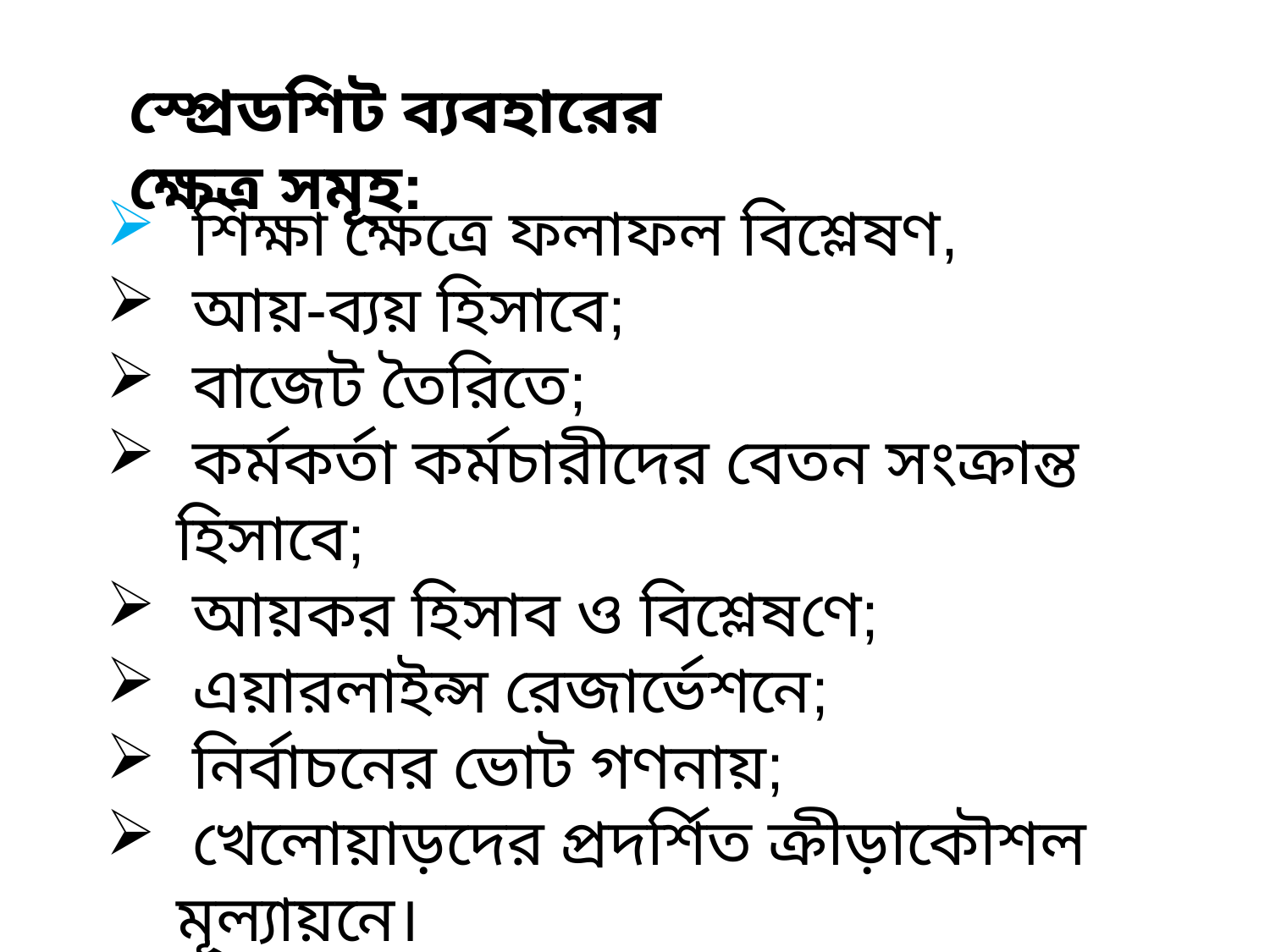

স্প্রেডশিট ব্যবহারের ক্ষেত্র সমূহ:
 শিক্ষা ক্ষেত্রে ফলাফল বিশ্লেষণ,
 আয়-ব্যয় হিসাবে;
 বাজেট তৈরিতে;
 কর্মকর্তা কর্মচারীদের বেতন সংক্রান্ত হিসাবে;
 আয়কর হিসাব ও বিশ্লেষণে;
 এয়ারলাইন্স রেজার্ভেশনে;
 নির্বাচনের ভোট গণনায়;
 খেলোয়াড়দের প্রদর্শিত ক্রীড়াকৌশল মূল্যায়নে।